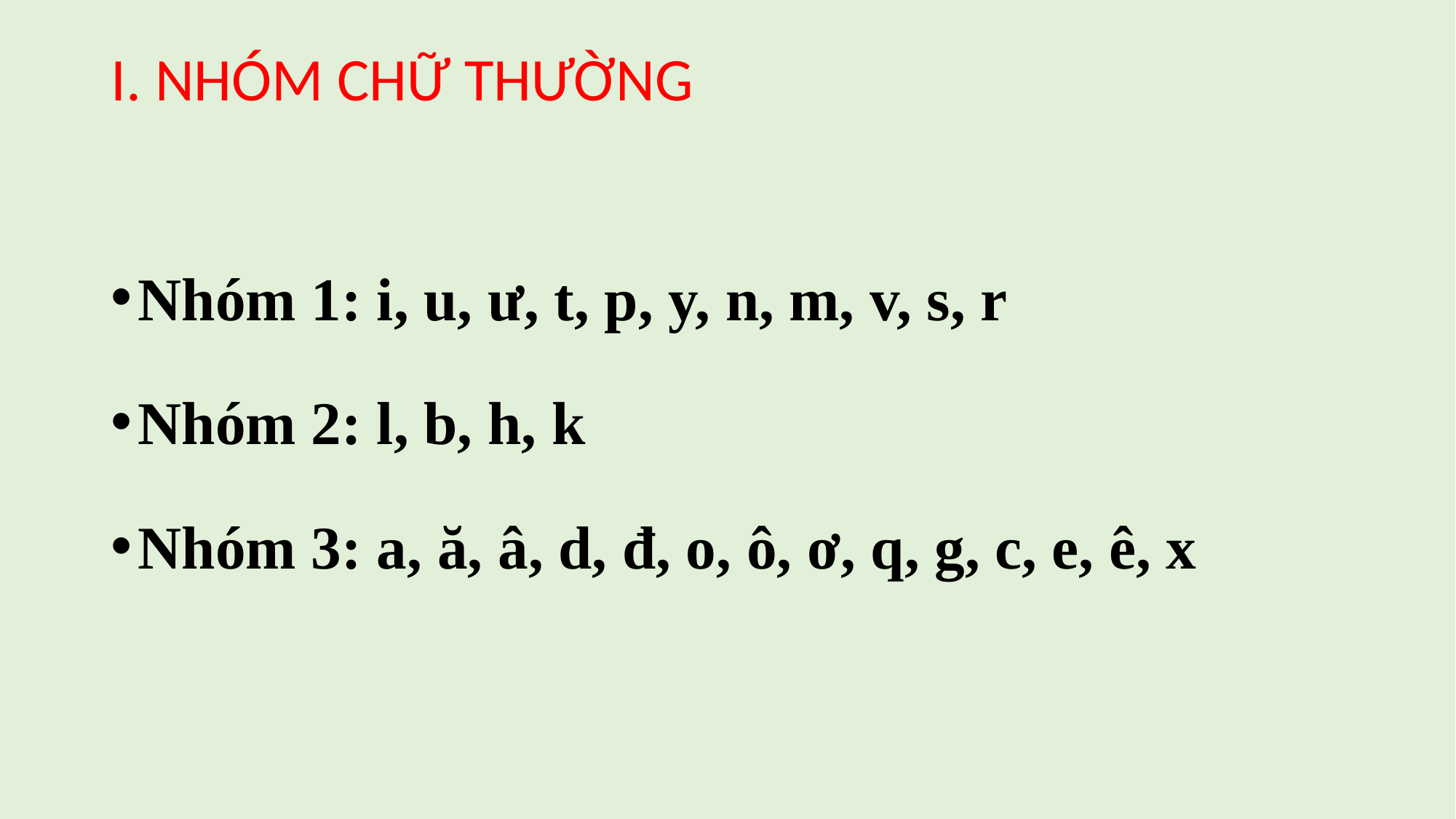

# I. NHÓM CHỮ THƯỜNG
Nhóm 1: i, u, ư, t, p, y, n, m, v, s, r
Nhóm 2: l, b, h, k
Nhóm 3: a, ă, â, d, đ, o, ô, ơ, q, g, c, e, ê, x